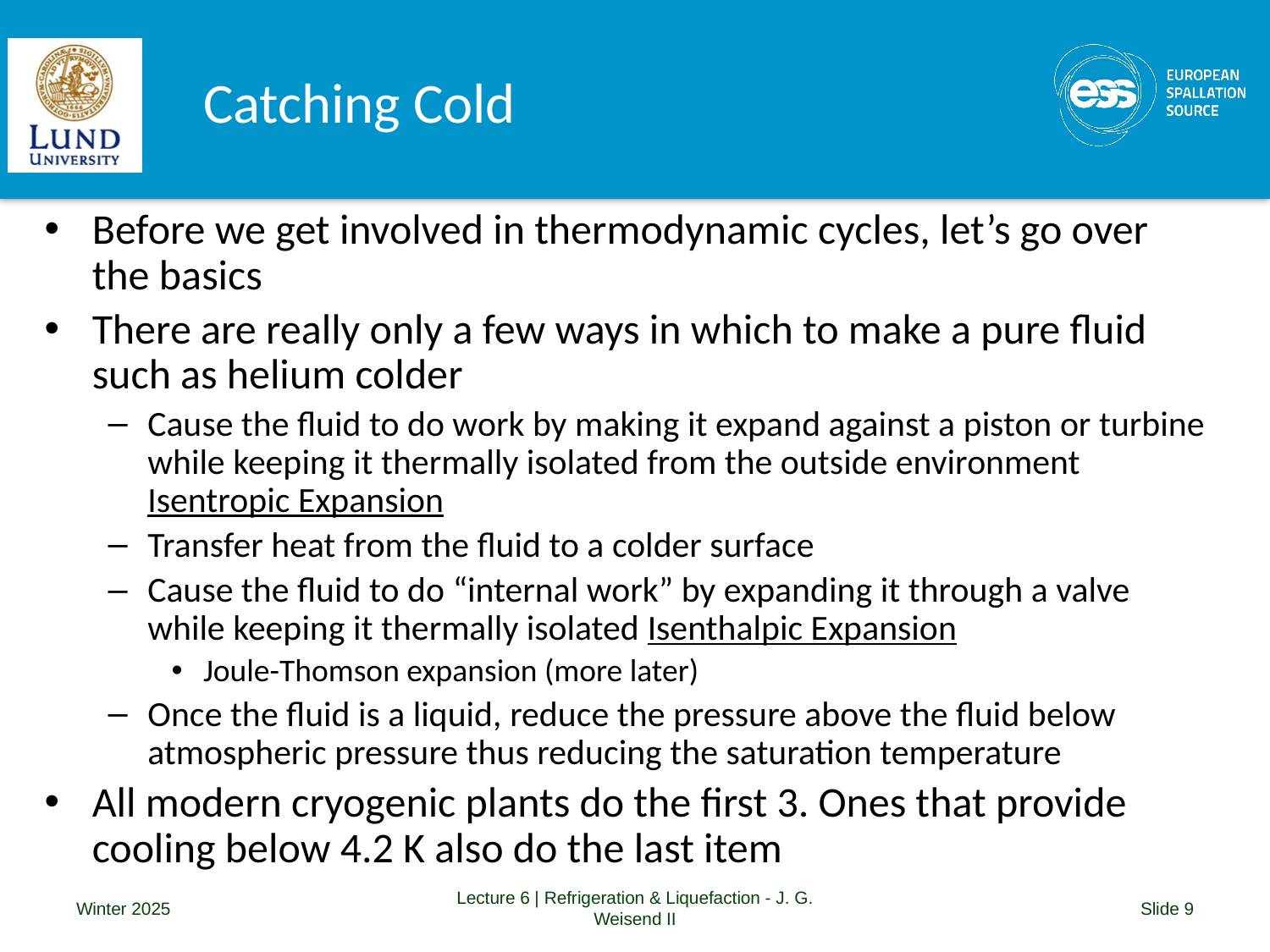

# Catching Cold
Before we get involved in thermodynamic cycles, let’s go over the basics
There are really only a few ways in which to make a pure fluid such as helium colder
Cause the fluid to do work by making it expand against a piston or turbine while keeping it thermally isolated from the outside environment  Isentropic Expansion
Transfer heat from the fluid to a colder surface
Cause the fluid to do “internal work” by expanding it through a valve while keeping it thermally isolated Isenthalpic Expansion
Joule-Thomson expansion (more later)
Once the fluid is a liquid, reduce the pressure above the fluid below atmospheric pressure thus reducing the saturation temperature
All modern cryogenic plants do the first 3. Ones that provide cooling below 4.2 K also do the last item
Winter 2025
Lecture 6 | Refrigeration & Liquefaction - J. G. Weisend II
Slide 9